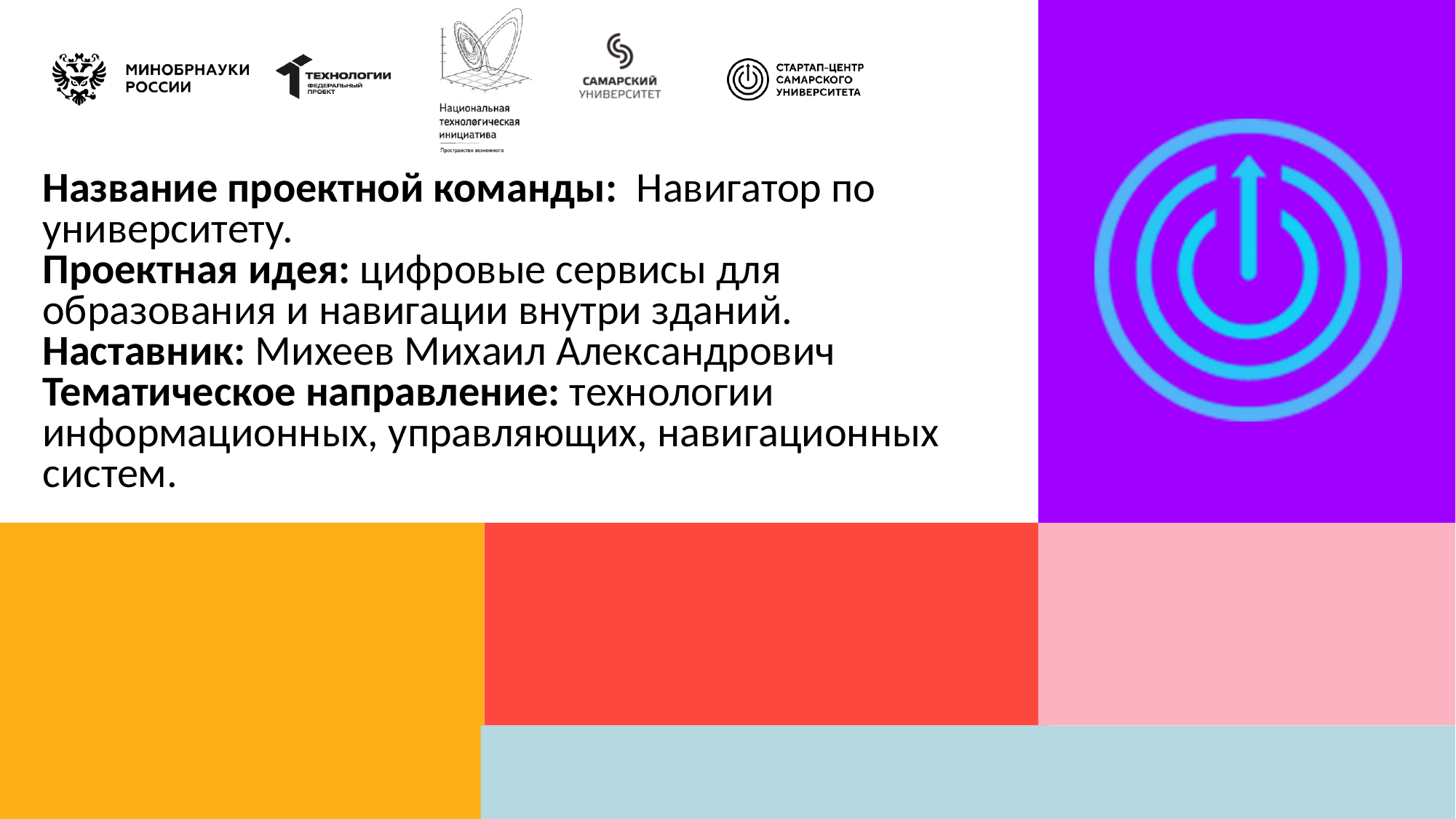

Название проектной команды:  Навигатор по университету.
Проектная идея: цифровые сервисы для образования и навигации внутри зданий.
Наставник: Михеев Михаил Александрович
Тематическое направление: технологии информационных, управляющих, навигационных систем.